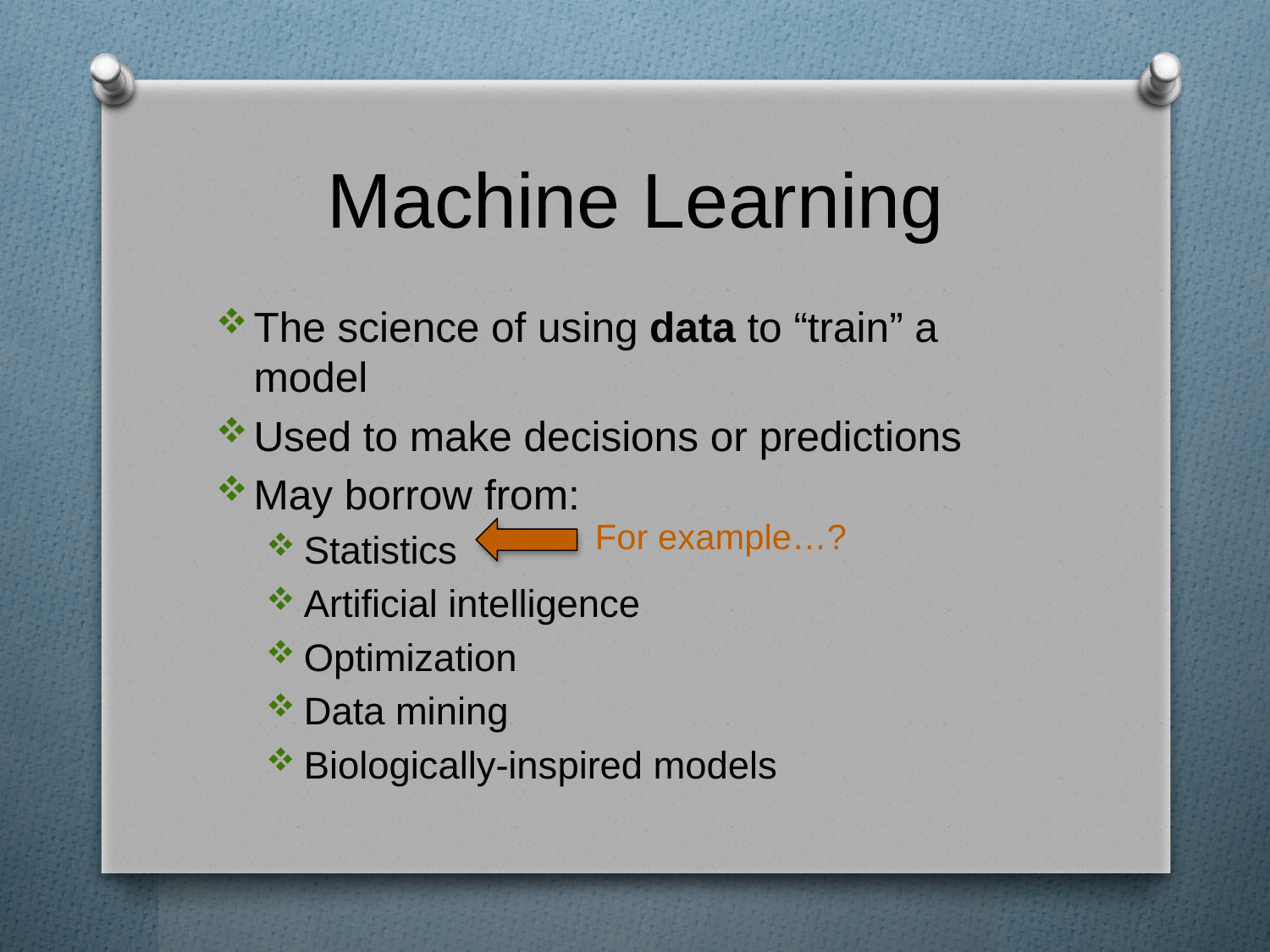

# Machine Learning
The science of using data to “train” a model
Used to make decisions or predictions
May borrow from:
Statistics
Artificial intelligence
Optimization
Data mining
Biologically-inspired models
For example…?